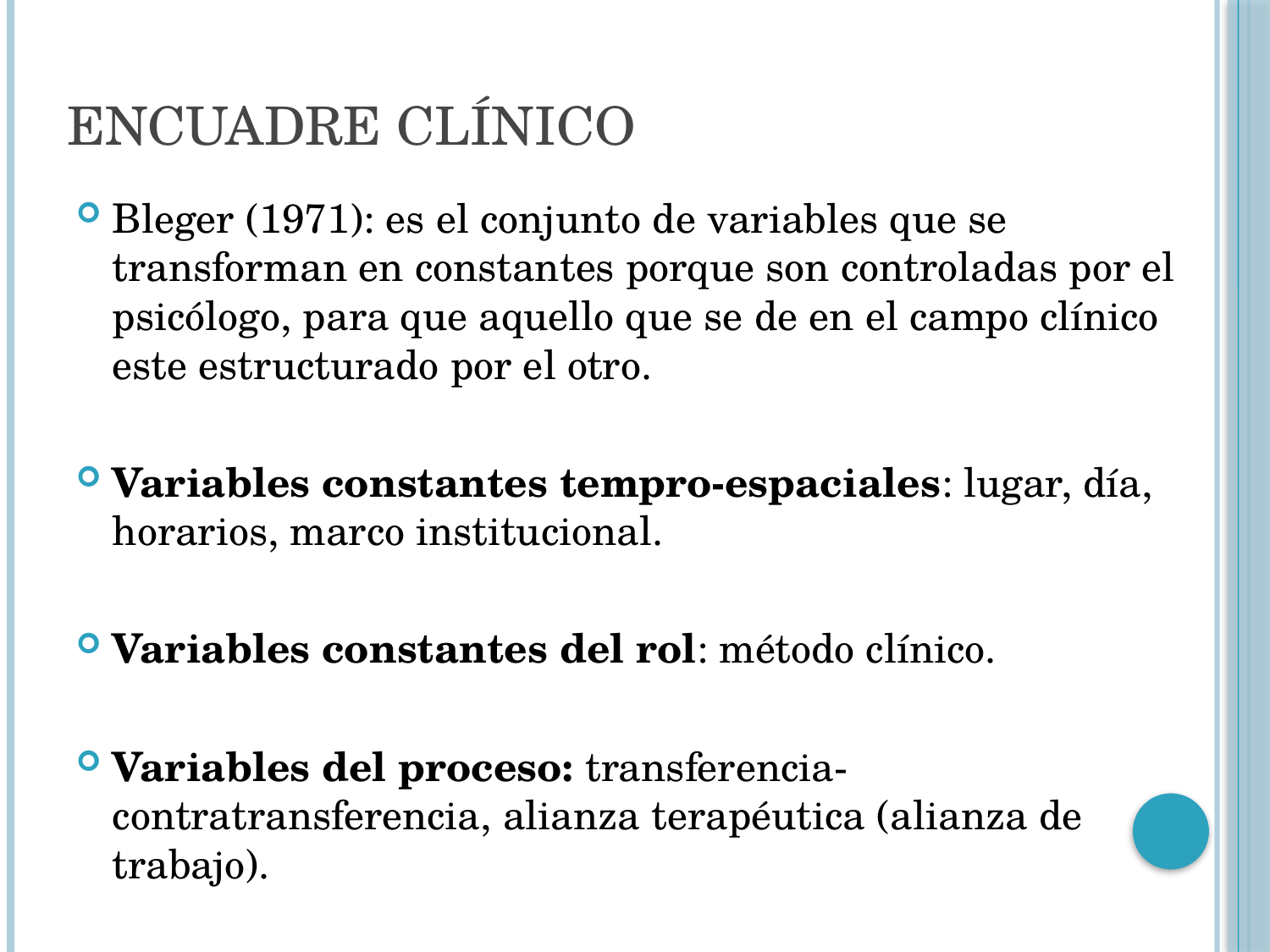

# Encuadre clínico
Bleger (1971): es el conjunto de variables que se transforman en constantes porque son controladas por el psicólogo, para que aquello que se de en el campo clínico este estructurado por el otro.

Variables constantes tempro-espaciales: lugar, día, horarios, marco institucional.

Variables constantes del rol: método clínico.

Variables del proceso: transferencia-contratransferencia, alianza terapéutica (alianza de trabajo).